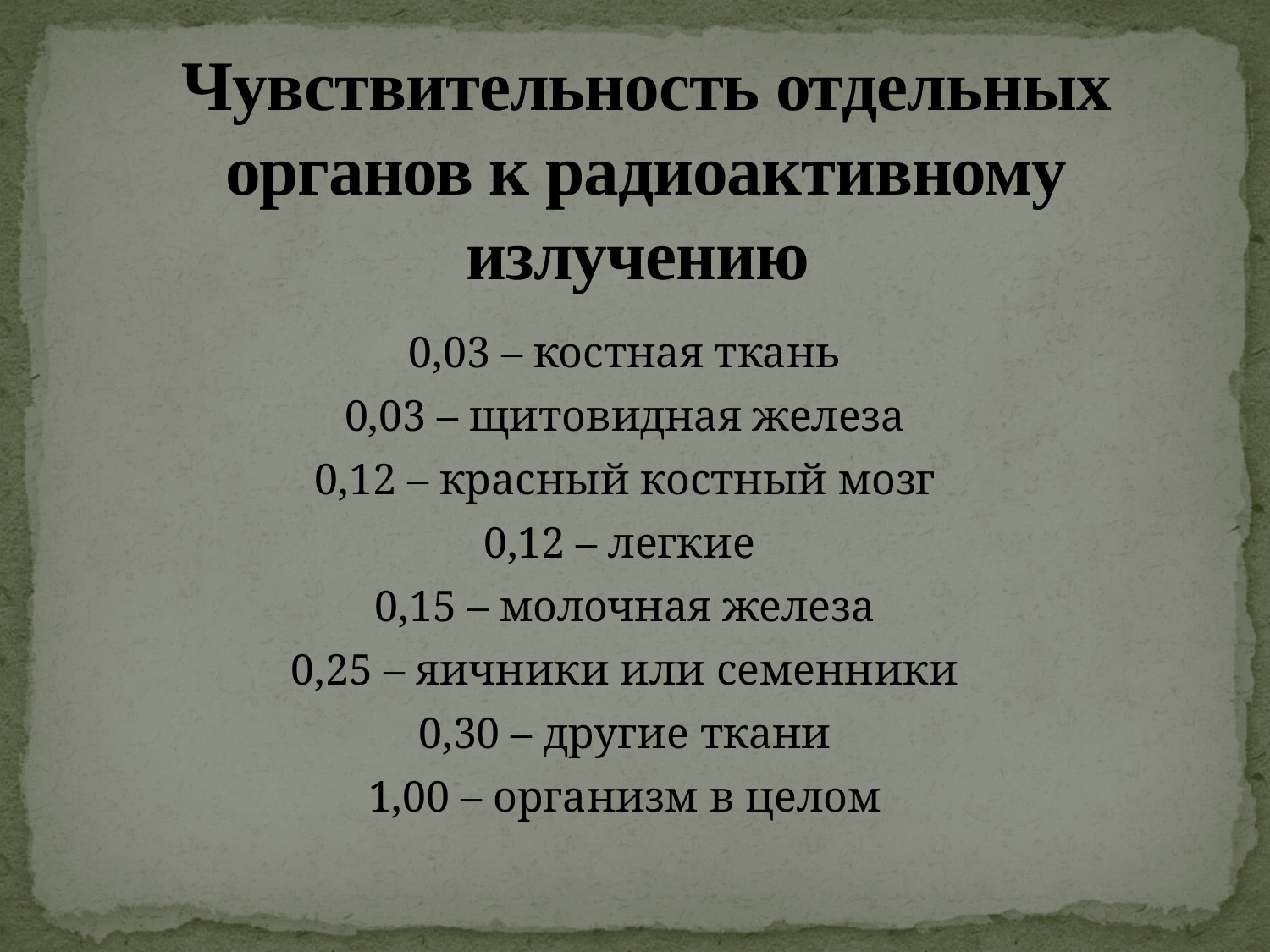

# Чувствительность отдельных органов к радиоактивному излучению

0,03 – костная ткань
0,03 – щитовидная железа
0,12 – красный костный мозг
0,12 – легкие
0,15 – молочная железа
0,25 – яичники или семенники
0,30 – другие ткани
1,00 – организм в целом